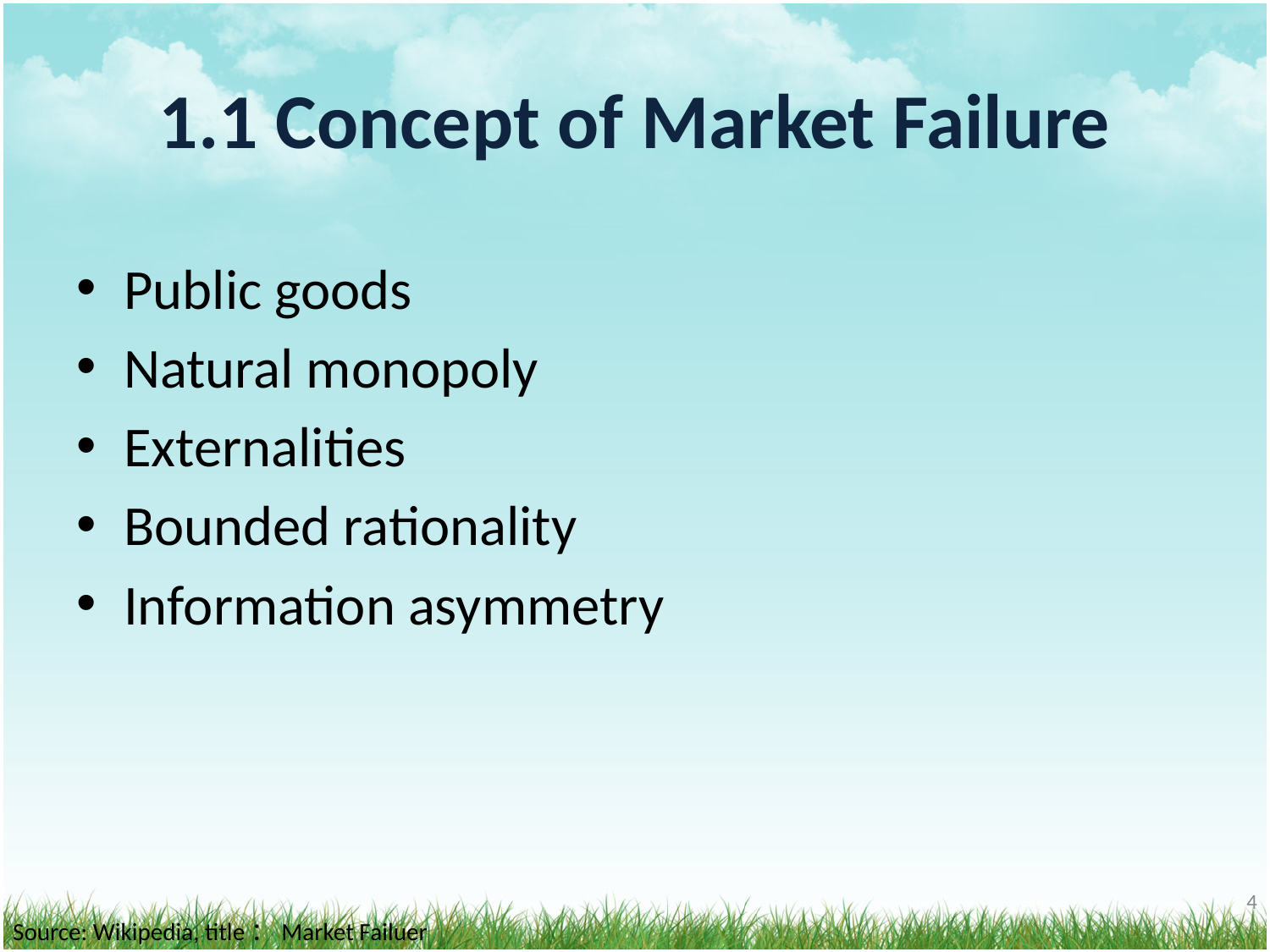

# 1.1 Concept of Market Failure
Public goods
Natural monopoly
Externalities
Bounded rationality
Information asymmetry

4
Source: Wikipedia, title：Market Failuer